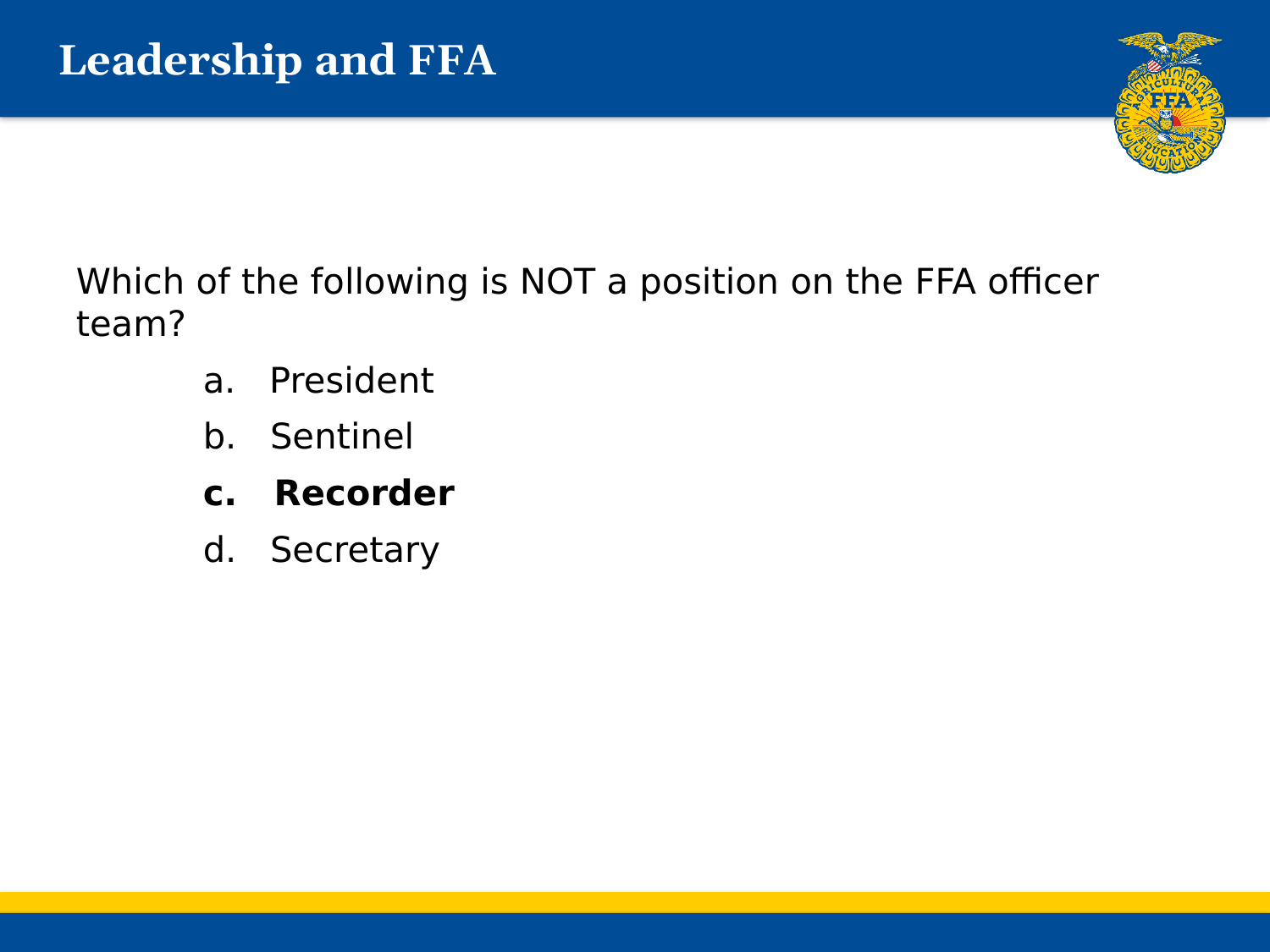

# Leadership and FFA
Which of the following is NOT a position on the FFA officer team?
	a.   President
	b.   Sentinel
	c.   Recorder
	d.   Secretary